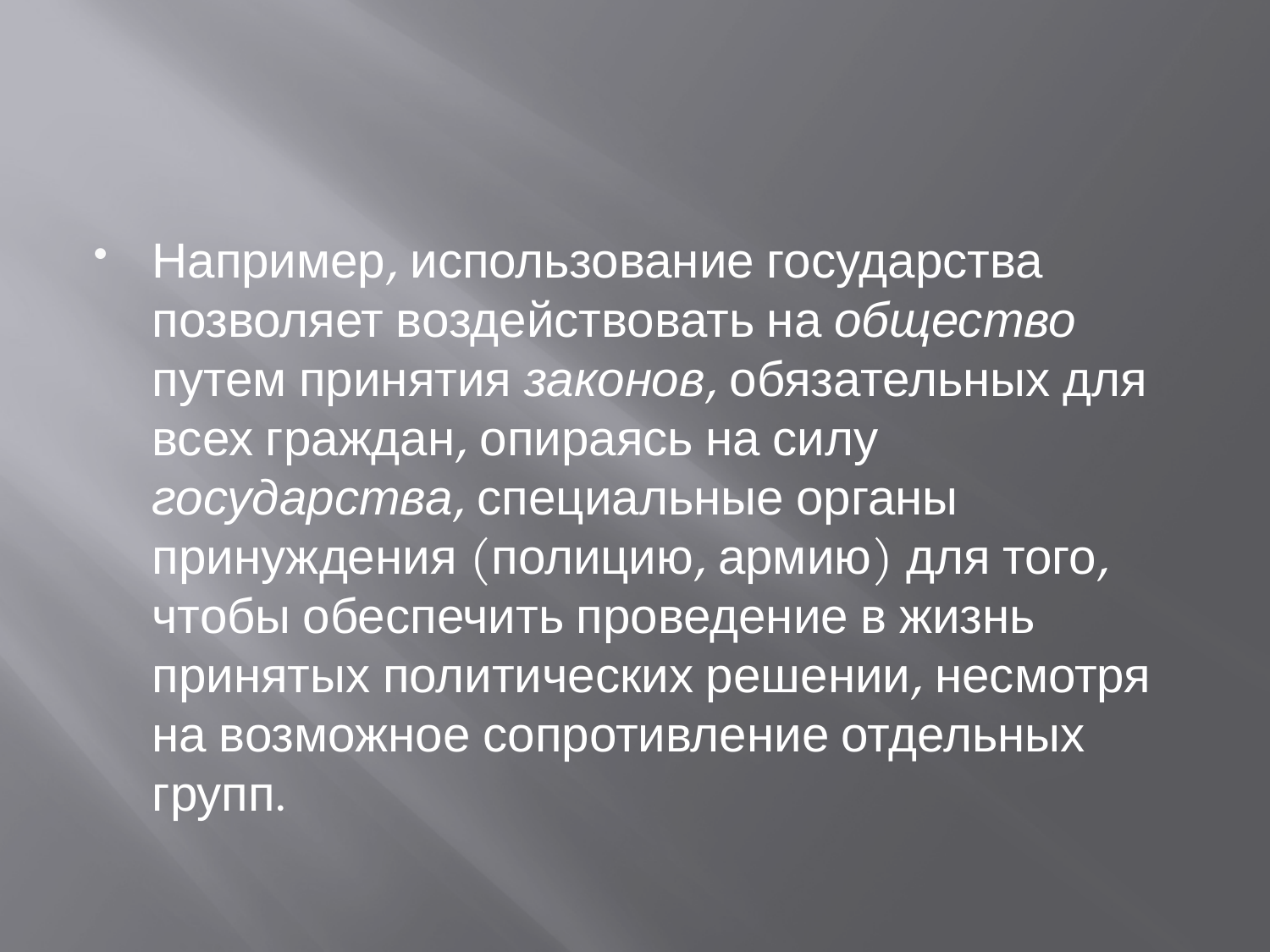

#
Например, использование государства позволяет воздействовать на общество путем принятия законов, обяза­тельных для всех граждан, опираясь на силу государства, спе­циальные органы принуждения (полицию, армию) для того, чтобы обеспечить проведение в жизнь принятых политических решении, несмотря на возможное сопротивление отдельных групп.